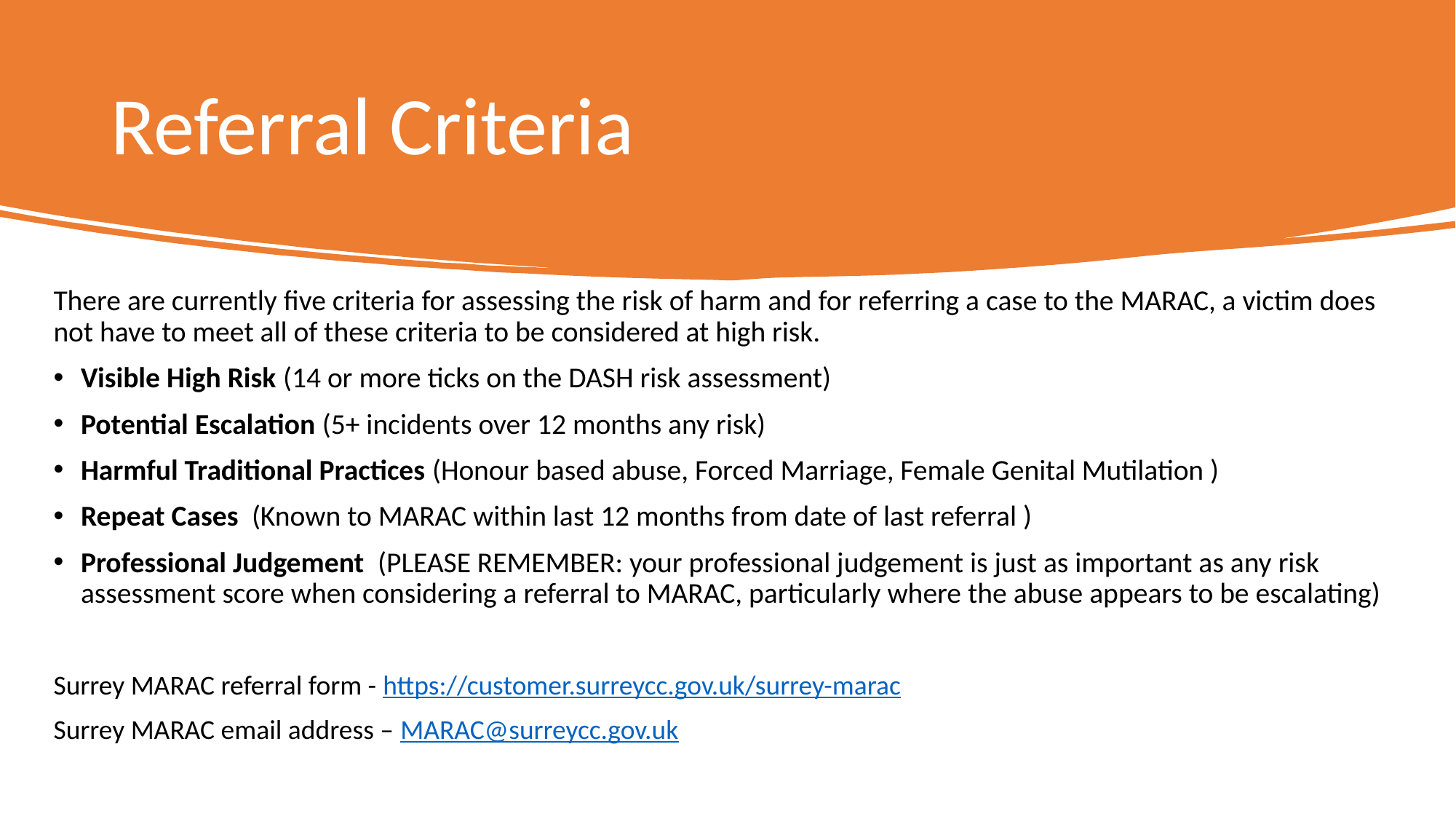

# Referral Criteria
There are currently five criteria for assessing the risk of harm and for referring a case to the MARAC, a victim does not have to meet all of these criteria to be considered at high risk.
Visible High Risk (14 or more ticks on the DASH risk assessment)
Potential Escalation (5+ incidents over 12 months any risk)
Harmful Traditional Practices (Honour based abuse, Forced Marriage, Female Genital Mutilation )
Repeat Cases  (Known to MARAC within last 12 months from date of last referral )
Professional Judgement  (PLEASE REMEMBER: your professional judgement is just as important as any risk assessment score when considering a referral to MARAC, particularly where the abuse appears to be escalating)

Surrey MARAC referral form - https://customer.surreycc.gov.uk/surrey-marac
Surrey MARAC email address – MARAC@surreycc.gov.uk